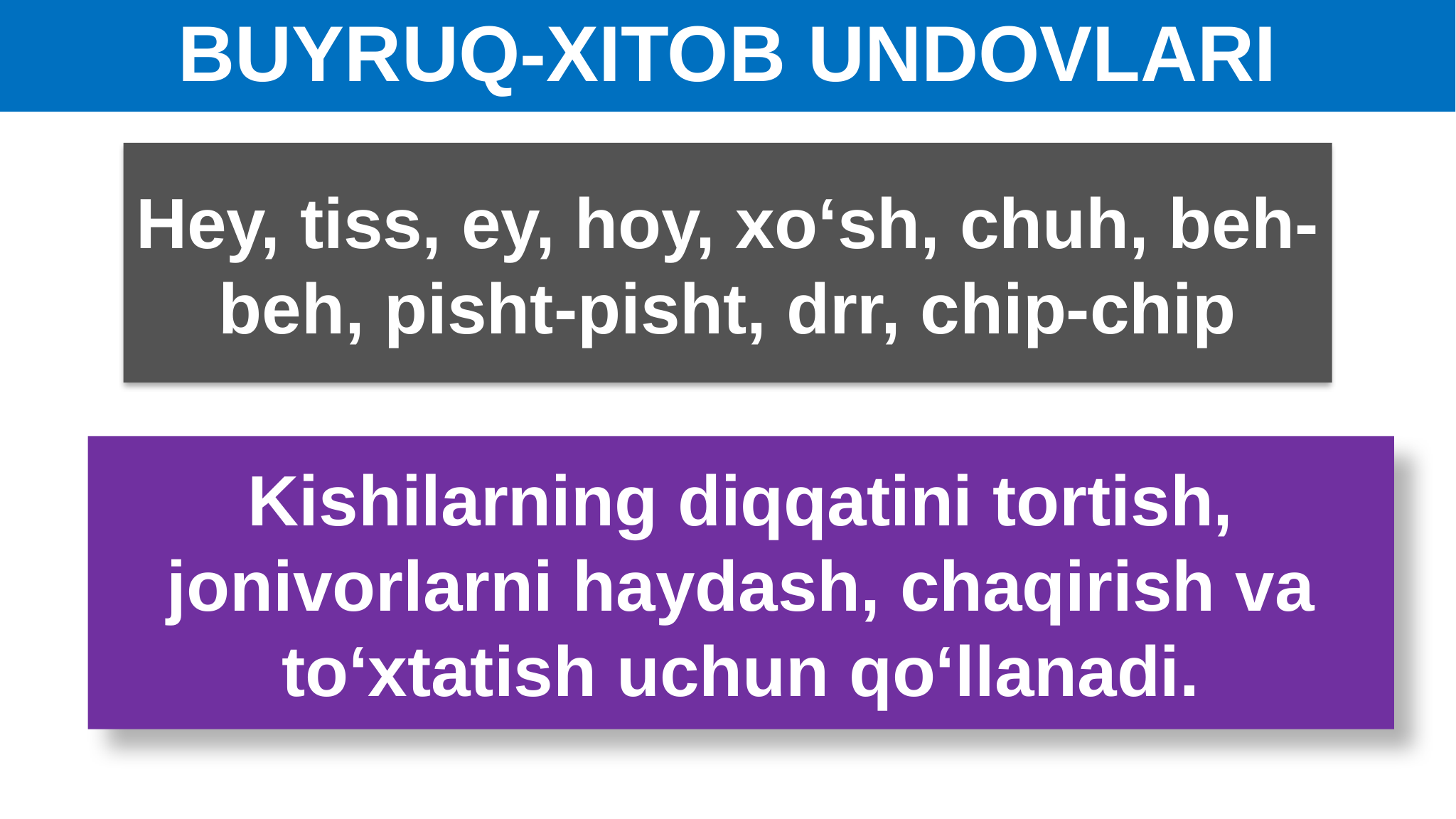

# BUYRUQ-XITOB UNDOVLARI
Hey, tiss, ey, hoy, xo‘sh, chuh, beh-beh, pisht-pisht, drr, chip-chip
Kishilarning diqqatini tortish, jonivorlarni haydash, chaqirish va to‘xtatish uchun qo‘llanadi.